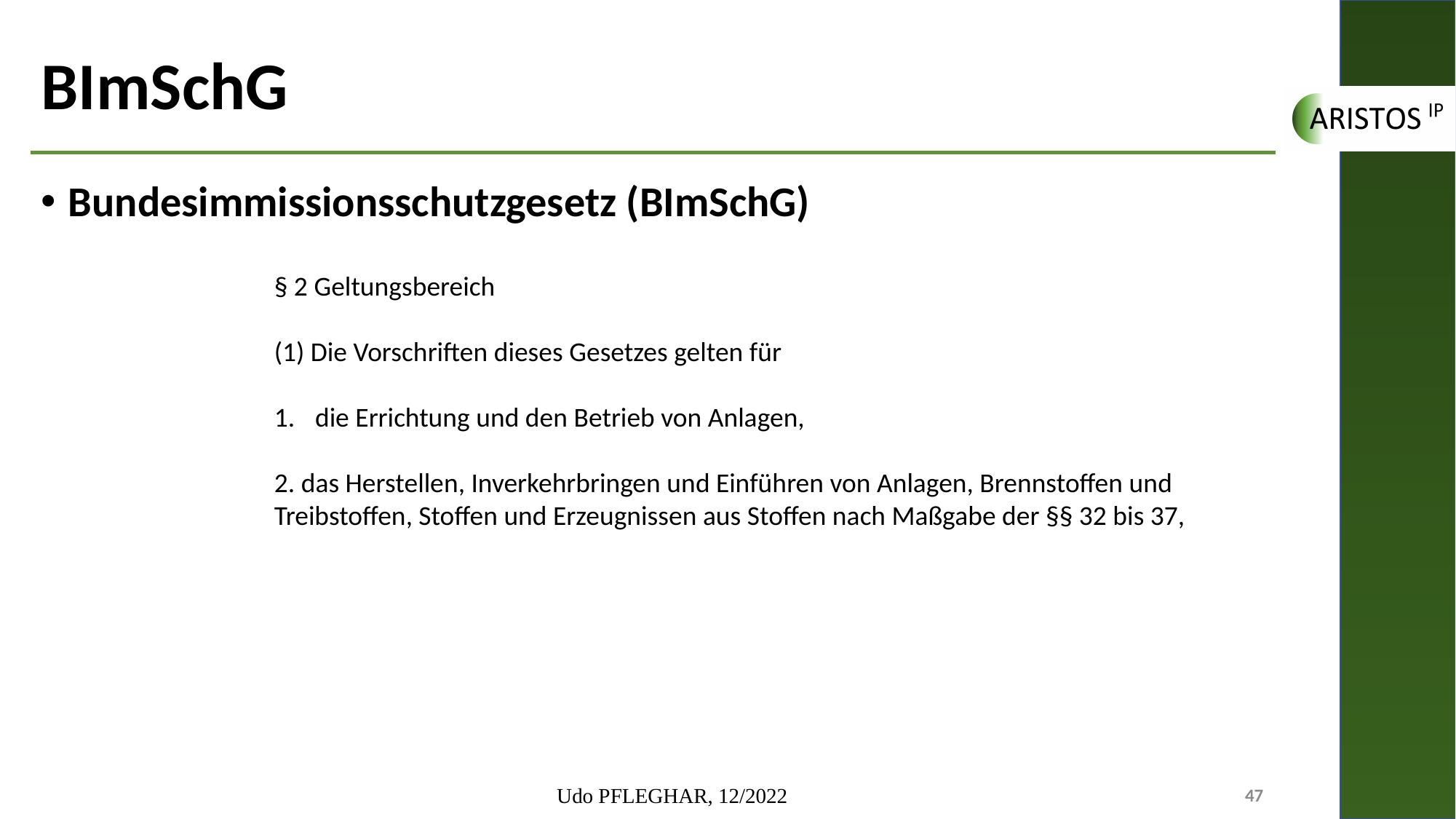

# BImSchG
Bundesimmissionsschutzgesetz (BImSchG)

§ 2 Geltungsbereich

(1) Die Vorschriften dieses Gesetzes gelten für

die Errichtung und den Betrieb von Anlagen,

2. das Herstellen, Inverkehrbringen und Einführen von Anlagen, Brennstoffen und Treibstoffen, Stoffen und Erzeugnissen aus Stoffen nach Maßgabe der §§ 32 bis 37,

Udo PFLEGHAR, 12/2022
47